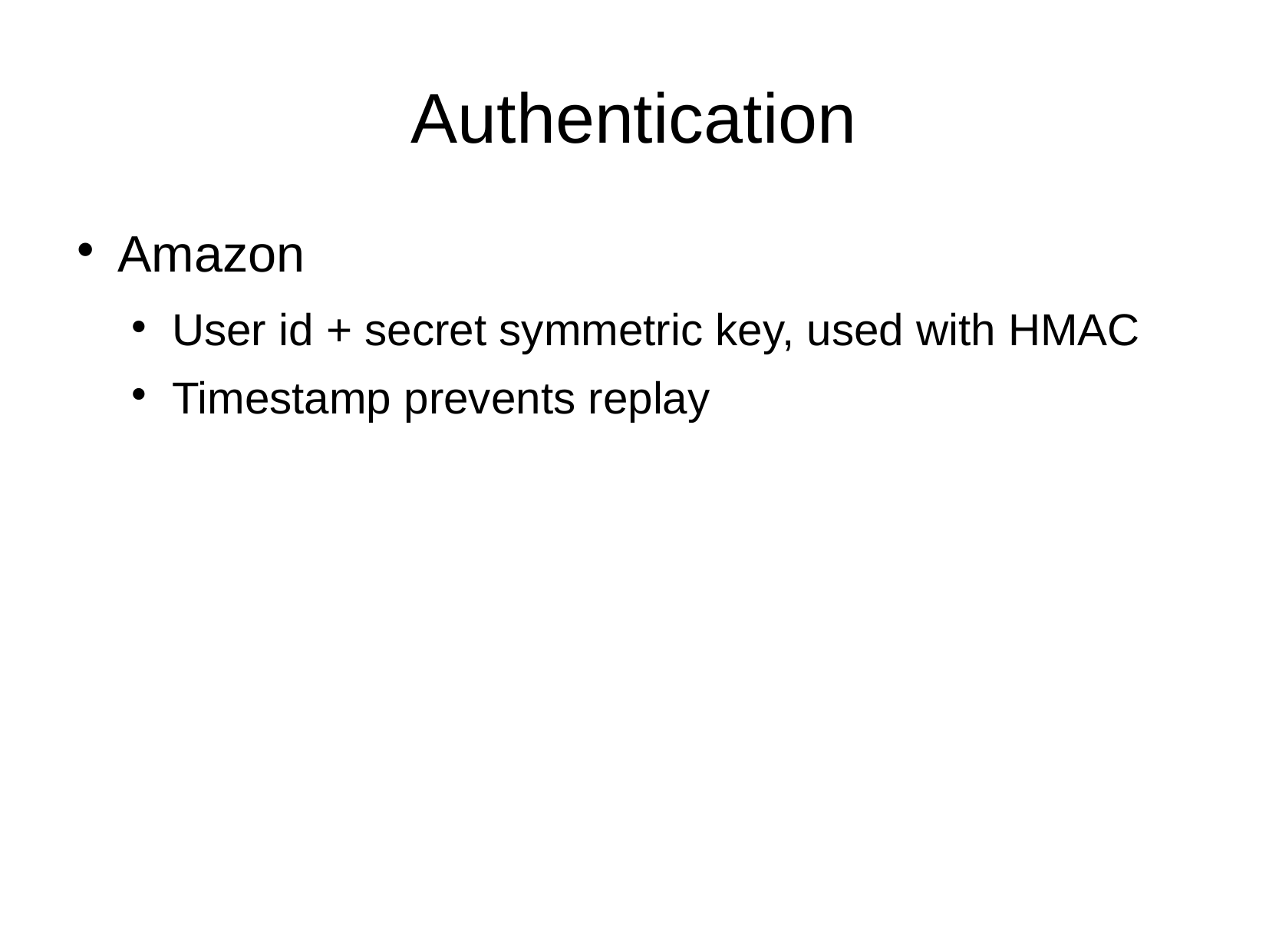

# Authentication
Amazon
User id + secret symmetric key, used with HMAC
Timestamp prevents replay